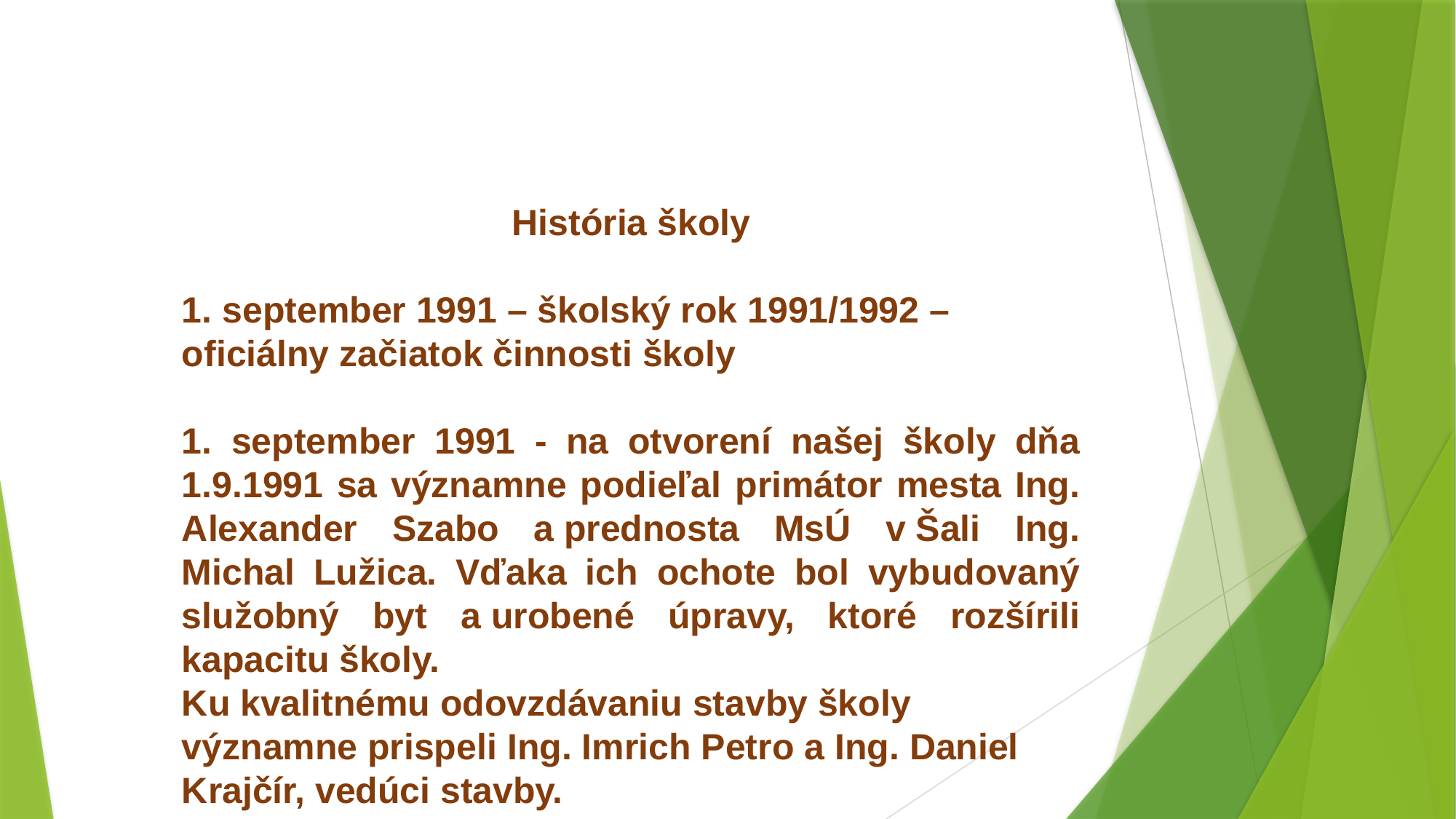

História školy

1. september 1991 – školský rok 1991/1992 – oficiálny začiatok činnosti školy

1. september 1991 - na otvorení našej školy dňa 1.9.1991 sa významne podieľal primátor mesta Ing. Alexander Szabo a prednosta MsÚ v Šali Ing. Michal Lužica. Vďaka ich ochote bol vybudovaný služobný byt a urobené úpravy, ktoré rozšírili kapacitu školy.
Ku kvalitnému odovzdávaniu stavby školy významne prispeli Ing. Imrich Petro a Ing. Daniel Krajčír, vedúci stavby.